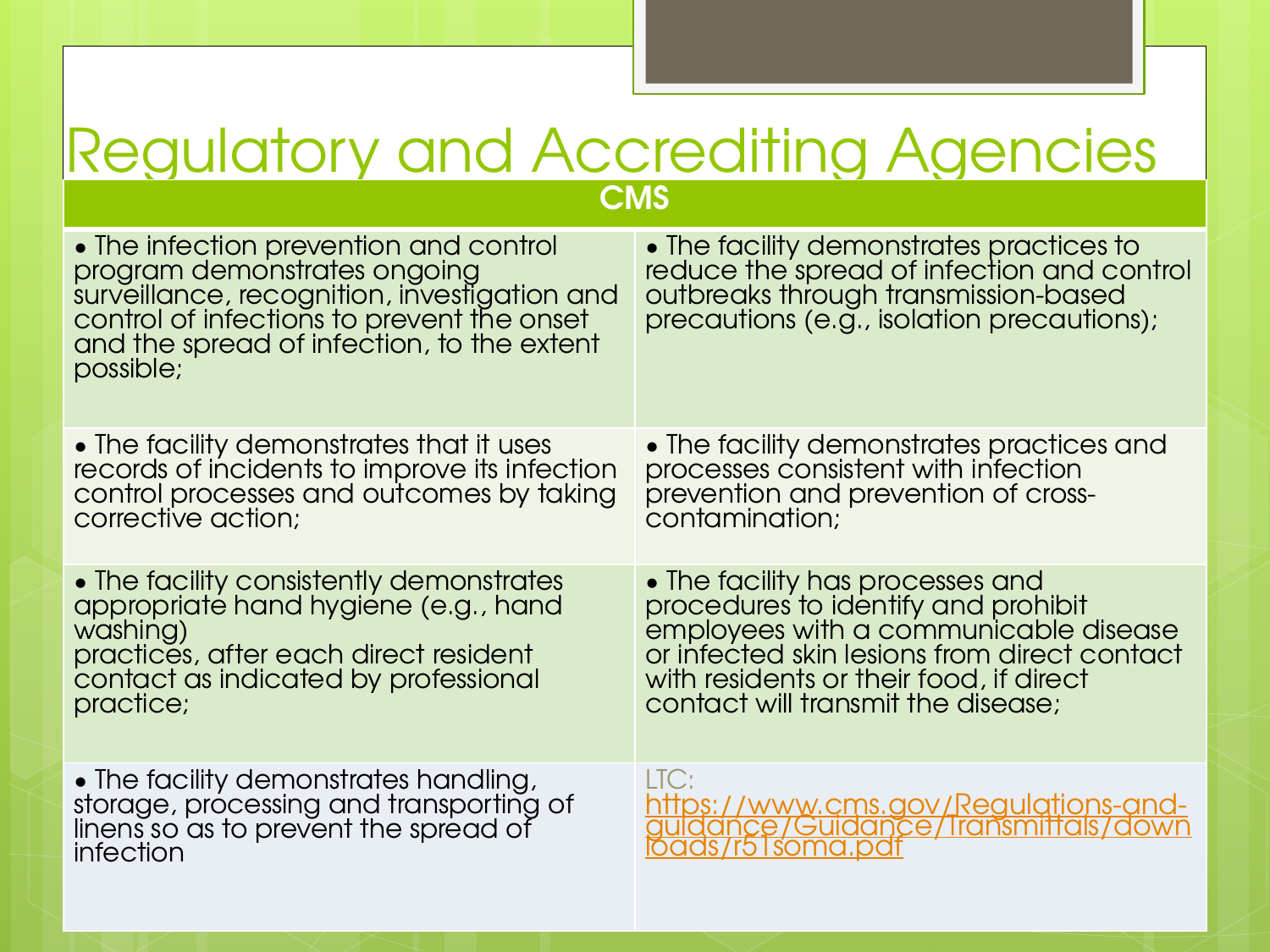

# Regulatory and Accrediting Agencies
| CMS |  |
| --- | --- |
| • The infection prevention and control program demonstrates ongoing surveillance, recognition, investigation and control of infections to prevent the onset and the spread of infection, to the extent possible; | • The facility demonstrates practices to reduce the spread of infection and control outbreaks through transmission-based precautions (e.g., isolation precautions); |
| • The facility demonstrates that it uses records of incidents to improve its infection control processes and outcomes by taking corrective action; | • The facility demonstrates practices and processes consistent with infection prevention and prevention of cross-contamination; |
| • The facility consistently demonstrates appropriate hand hygiene (e.g., hand washing) practices, after each direct resident contact as indicated by professional practice; | • The facility has processes and procedures to identify and prohibit employees with a communicable disease or infected skin lesions from direct contact with residents or their food, if direct contact will transmit the disease; |
| • The facility demonstrates handling, storage, processing and transporting of linens so as to prevent the spread of infection | LTC: https://www.cms.gov/Regulations-and-guidance/Guidance/Transmittals/downloads/r51soma.pdf |